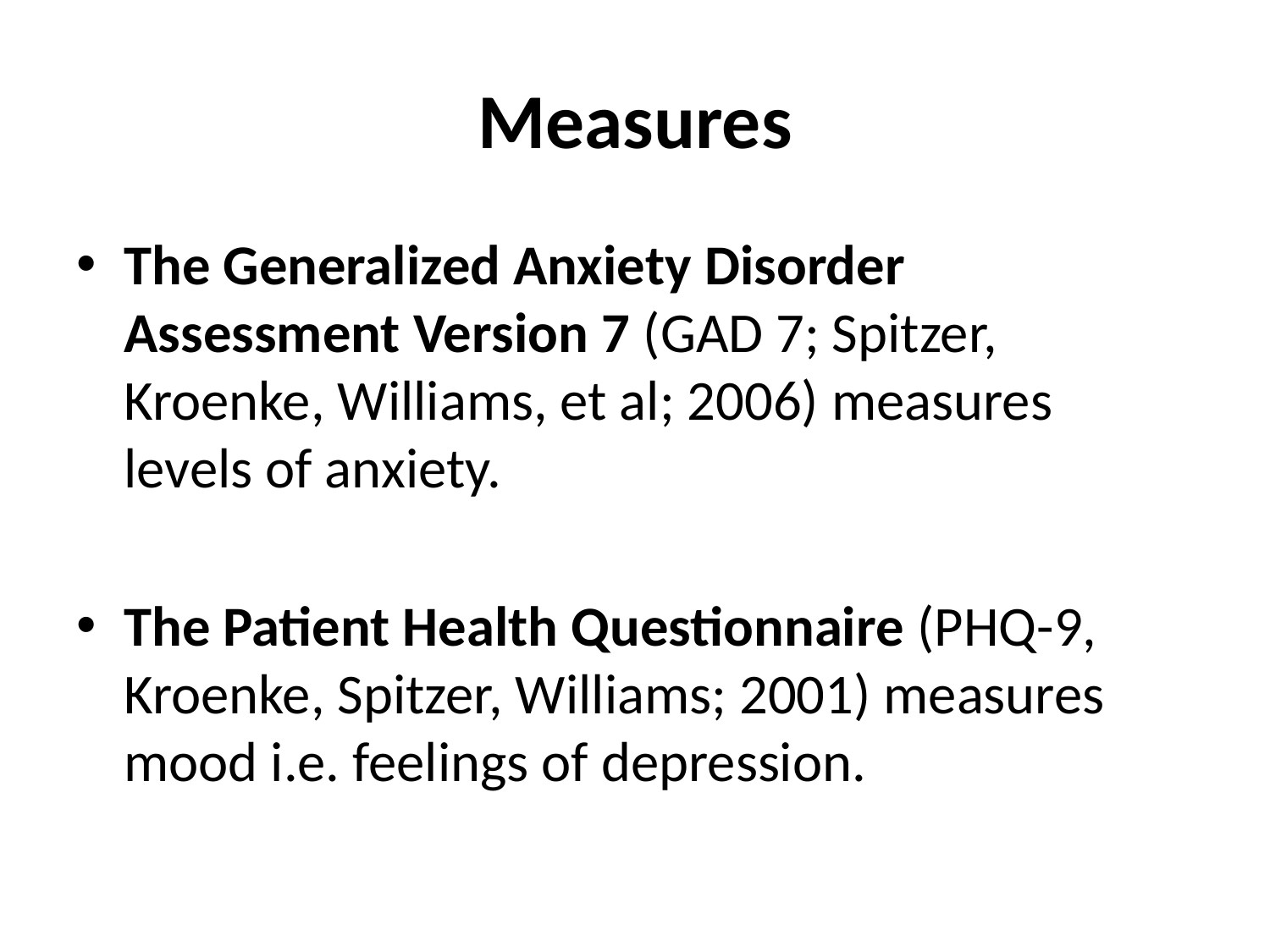

# Measures
The Generalized Anxiety Disorder Assessment Version 7 (GAD 7; Spitzer, Kroenke, Williams, et al; 2006) measures levels of anxiety.

The Patient Health Questionnaire (PHQ-9, Kroenke, Spitzer, Williams; 2001) measures mood i.e. feelings of depression.